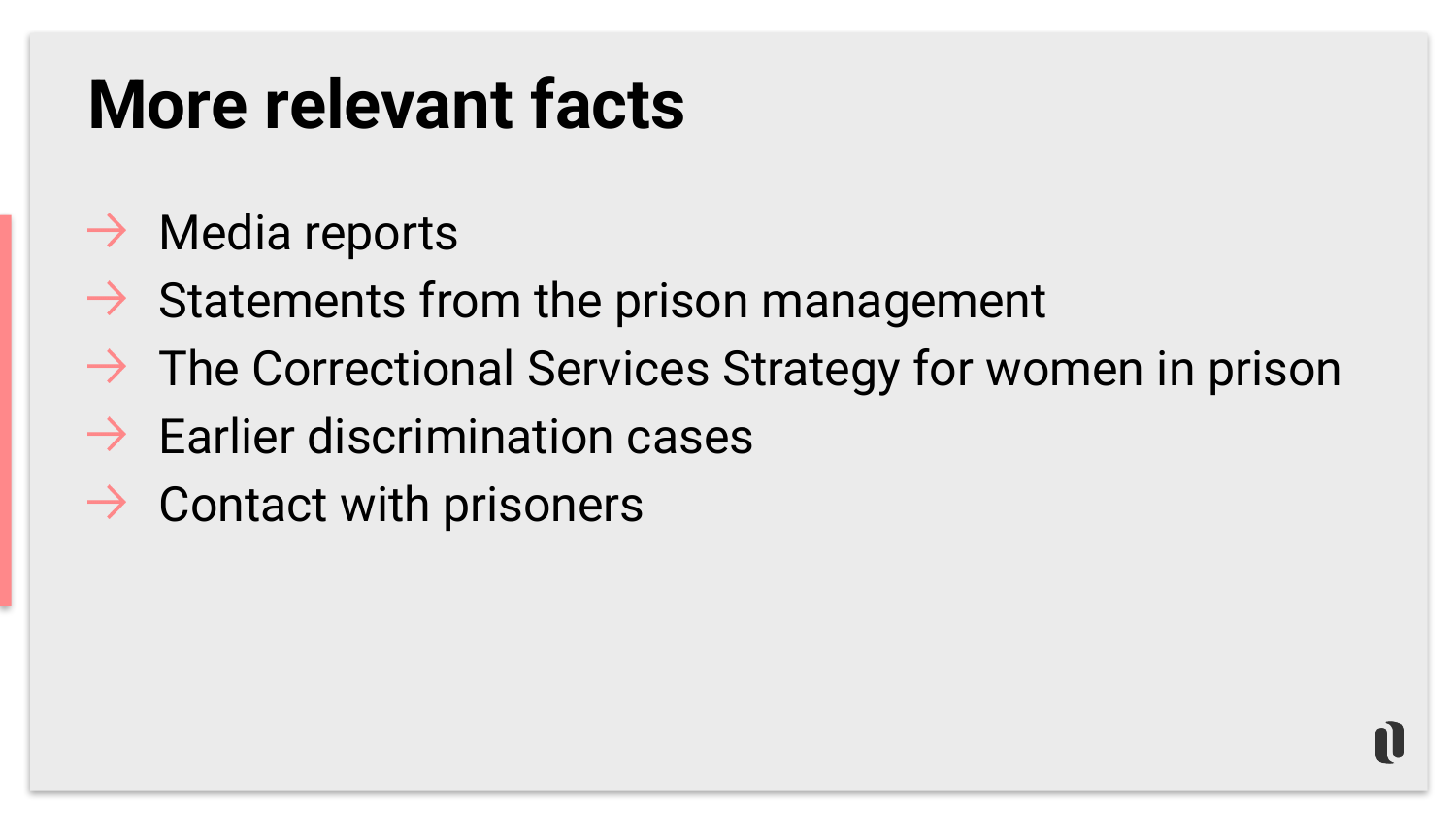

# More relevant facts
Media reports
Statements from the prison management
The Correctional Services Strategy for women in prison
Earlier discrimination cases
Contact with prisoners